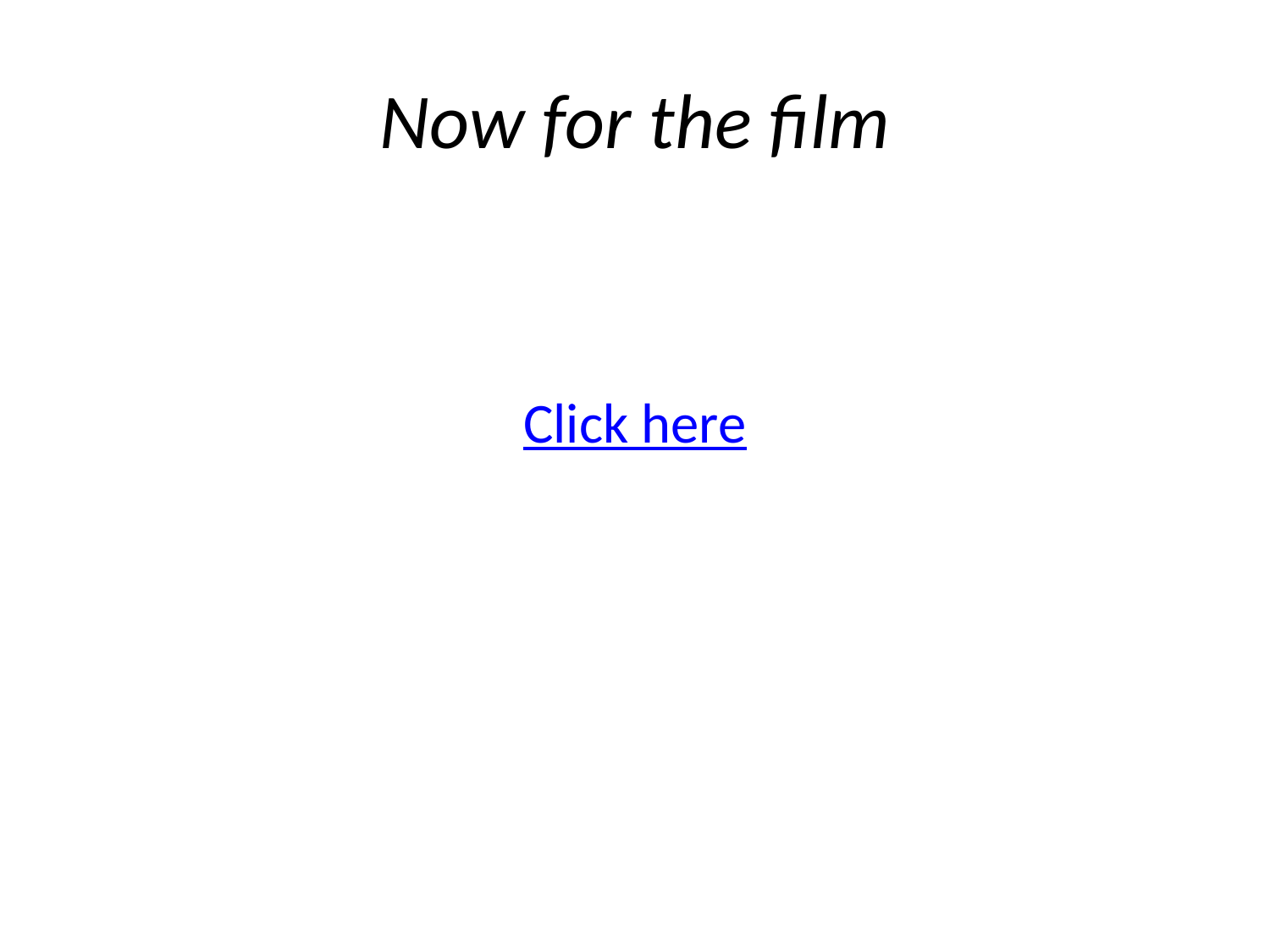

# Now for the film

Click here